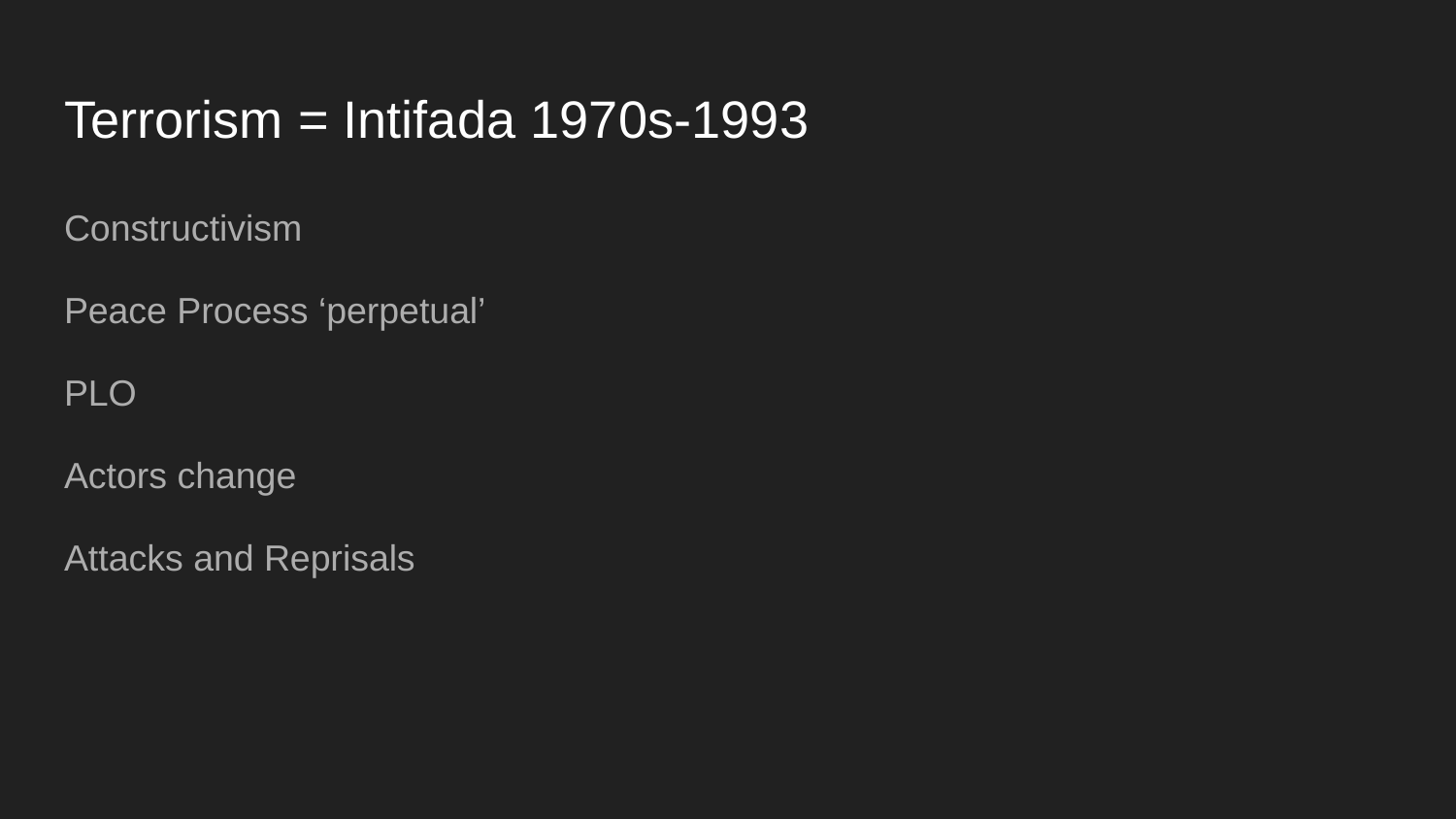

# Terrorism = Intifada 1970s-1993
Constructivism
Peace Process ‘perpetual’
PLO
Actors change
Attacks and Reprisals